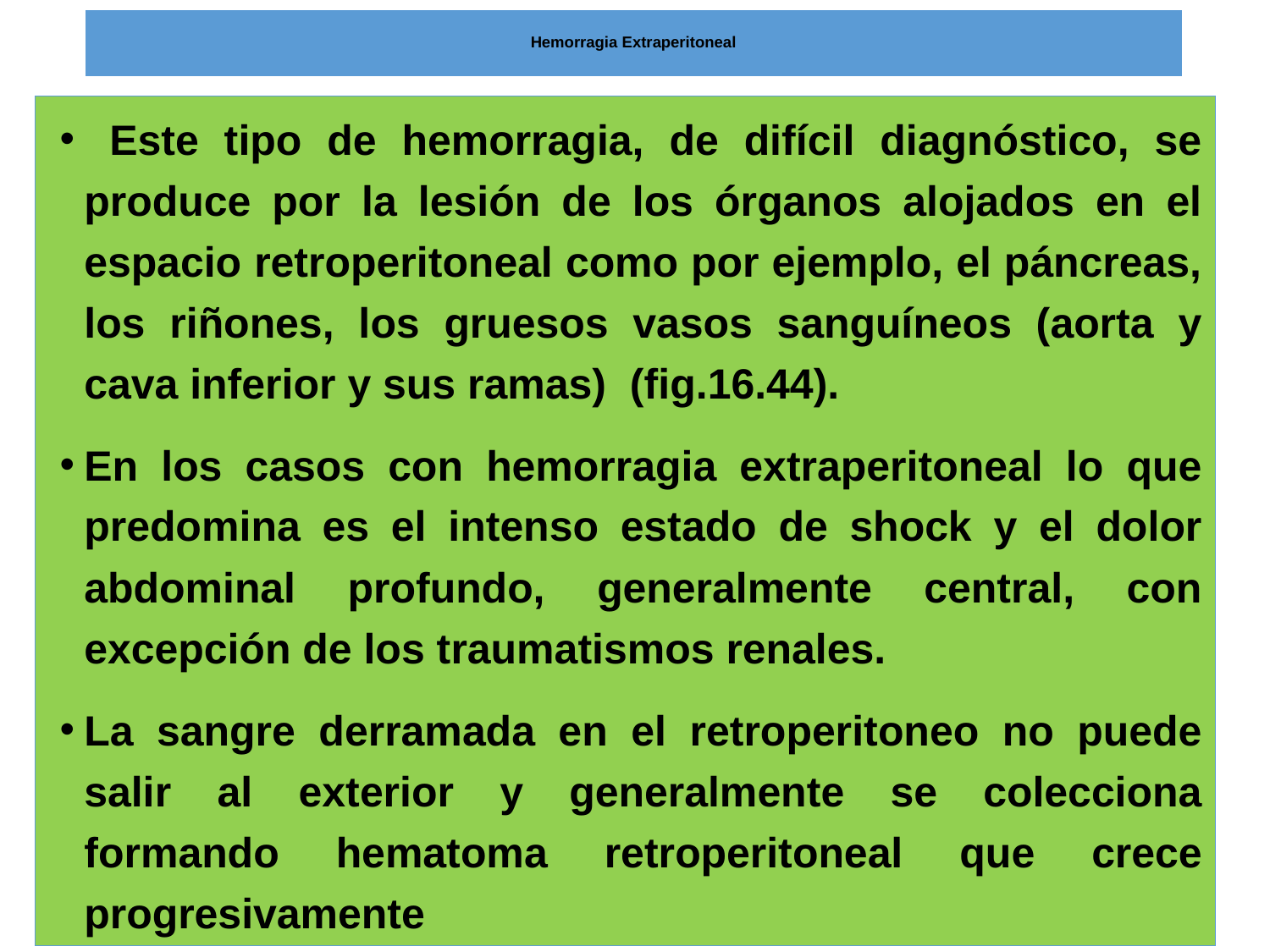

# Hemorragia Extraperitoneal
 Este tipo de hemorragia, de difícil diagnóstico, se produce por la lesión de los órganos alojados en el espacio retroperitoneal como por ejemplo, el páncreas, los riñones, los gruesos vasos sanguíneos (aorta y cava inferior y sus ramas)  (fig.16.44).
En los casos con hemorragia extraperitoneal lo que predomina es el intenso estado de shock y el dolor abdominal profundo, generalmente central, con excepción de los traumatismos renales.
La sangre derramada en el retroperitoneo no puede salir al exterior y generalmente se colecciona formando hematoma retroperitoneal que crece progresivamente